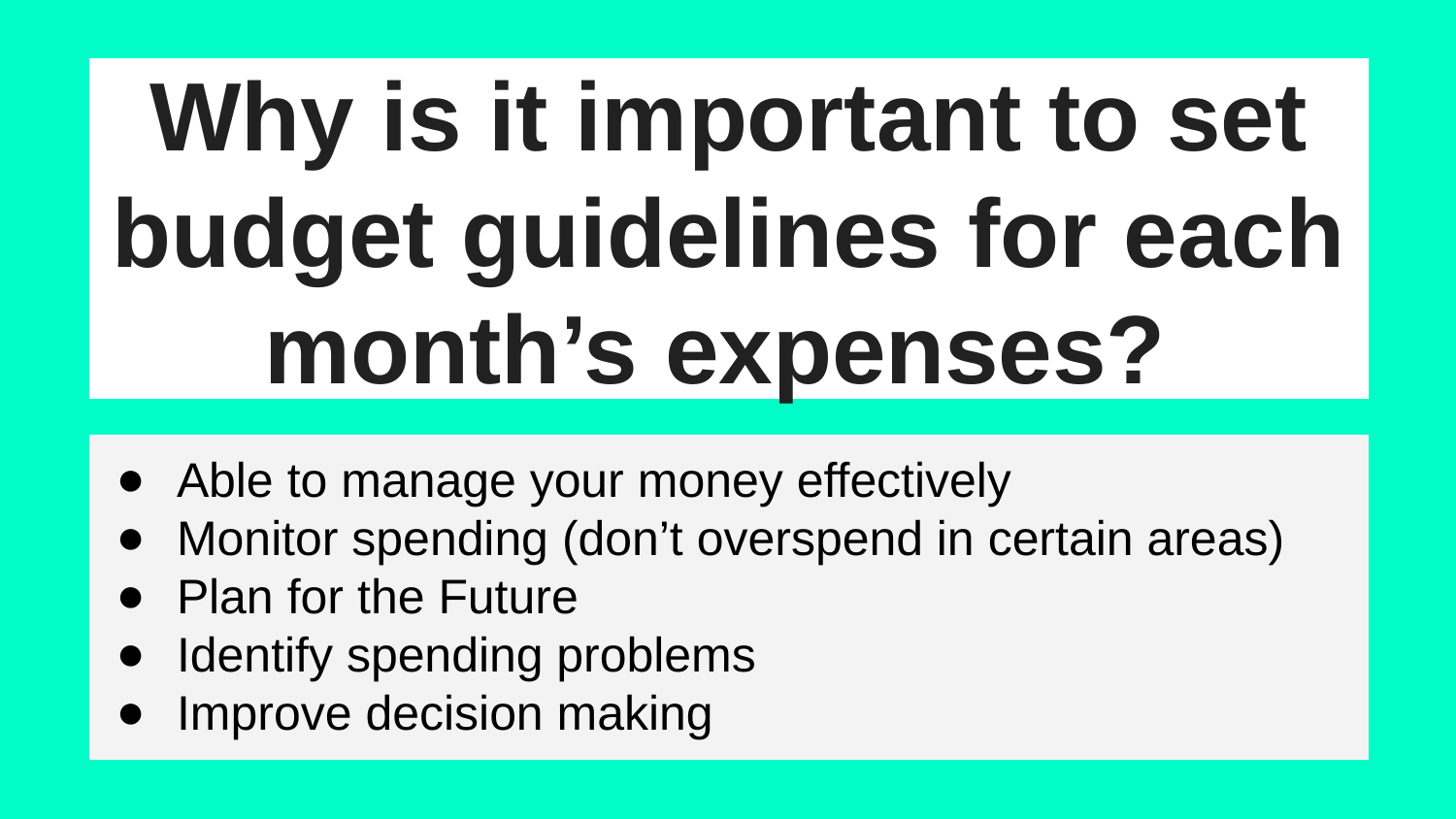

# Why is it important to set budget guidelines for each month’s expenses?
Able to manage your money effectively
Monitor spending (don’t overspend in certain areas)
Plan for the Future
Identify spending problems
Improve decision making